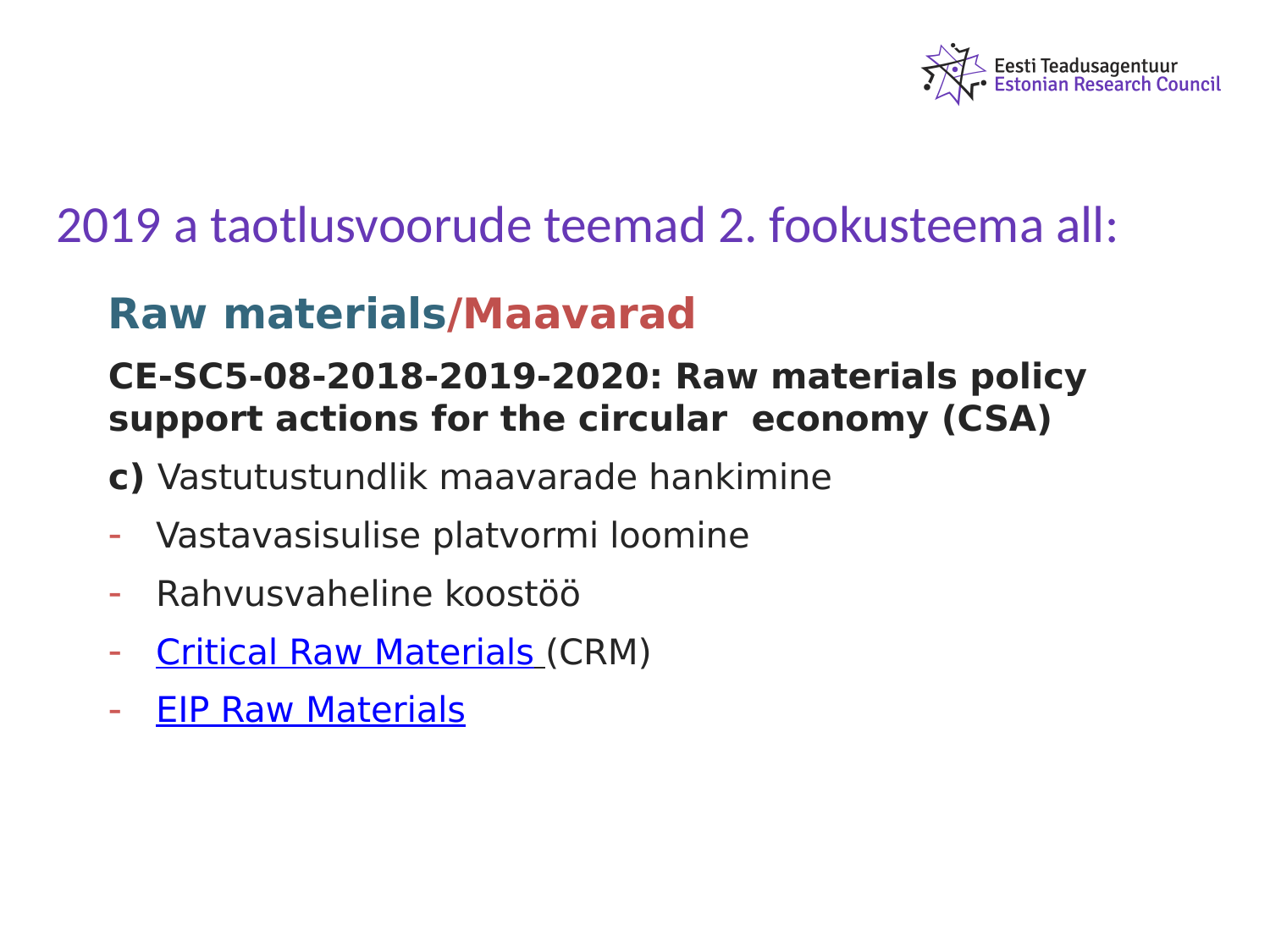

# 2019 a taotlusvoorude teemad 2. fookusteema all:
Raw materials/Maavarad
CE-SC5-08-2018-2019-2020: Raw materials policy support actions for the circular  economy (CSA)
c) Vastutustundlik maavarade hankimine
Vastavasisulise platvormi loomine
Rahvusvaheline koostöö
Critical Raw Materials (CRM)
EIP Raw Materials